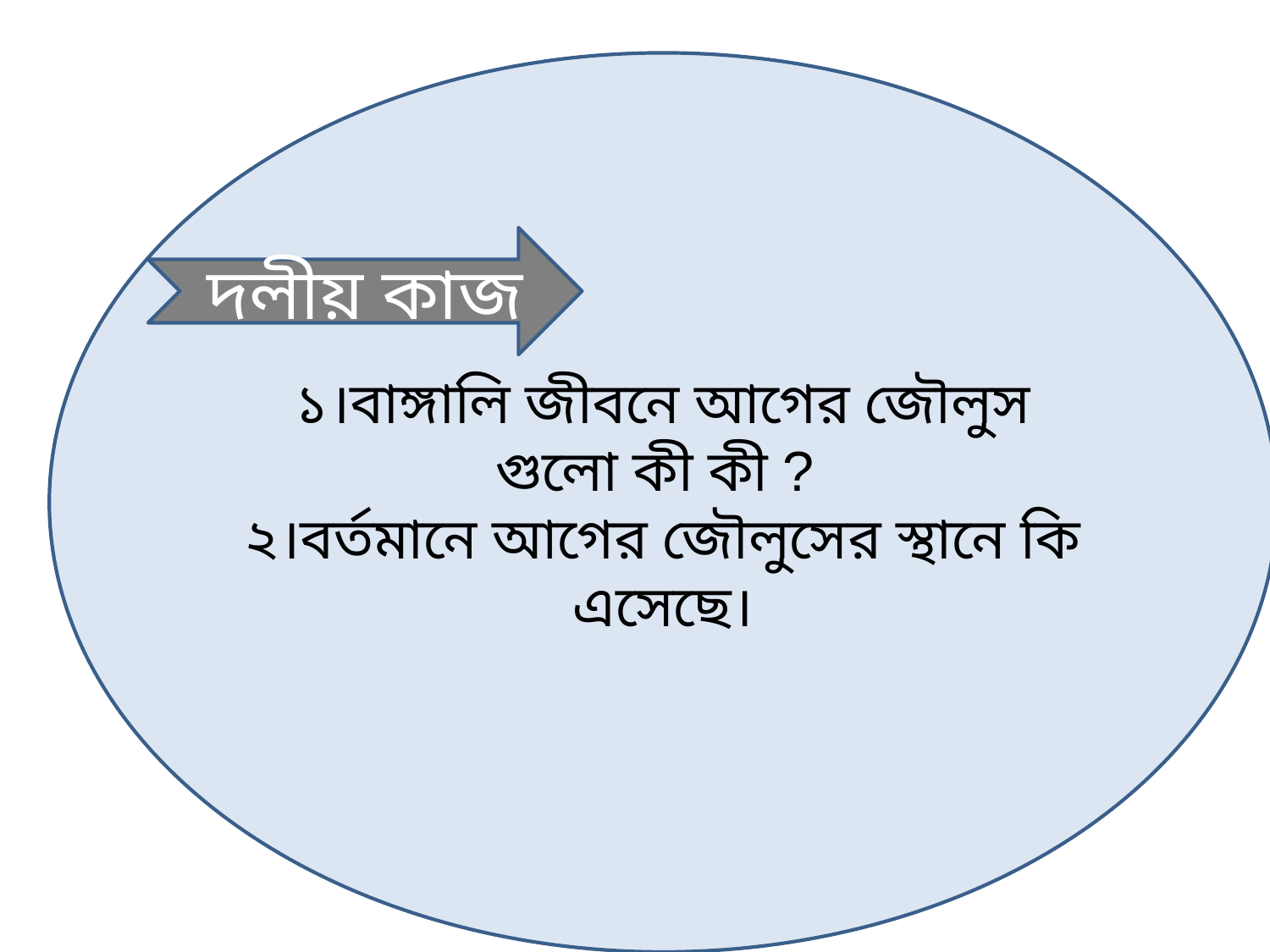

১।বাঙ্গালি জীবনে আগের জৌলুস গুলো কী কী ?
২।বর্তমানে আগের জৌলুসের স্থানে কি এসেছে।
দলীয় কাজ